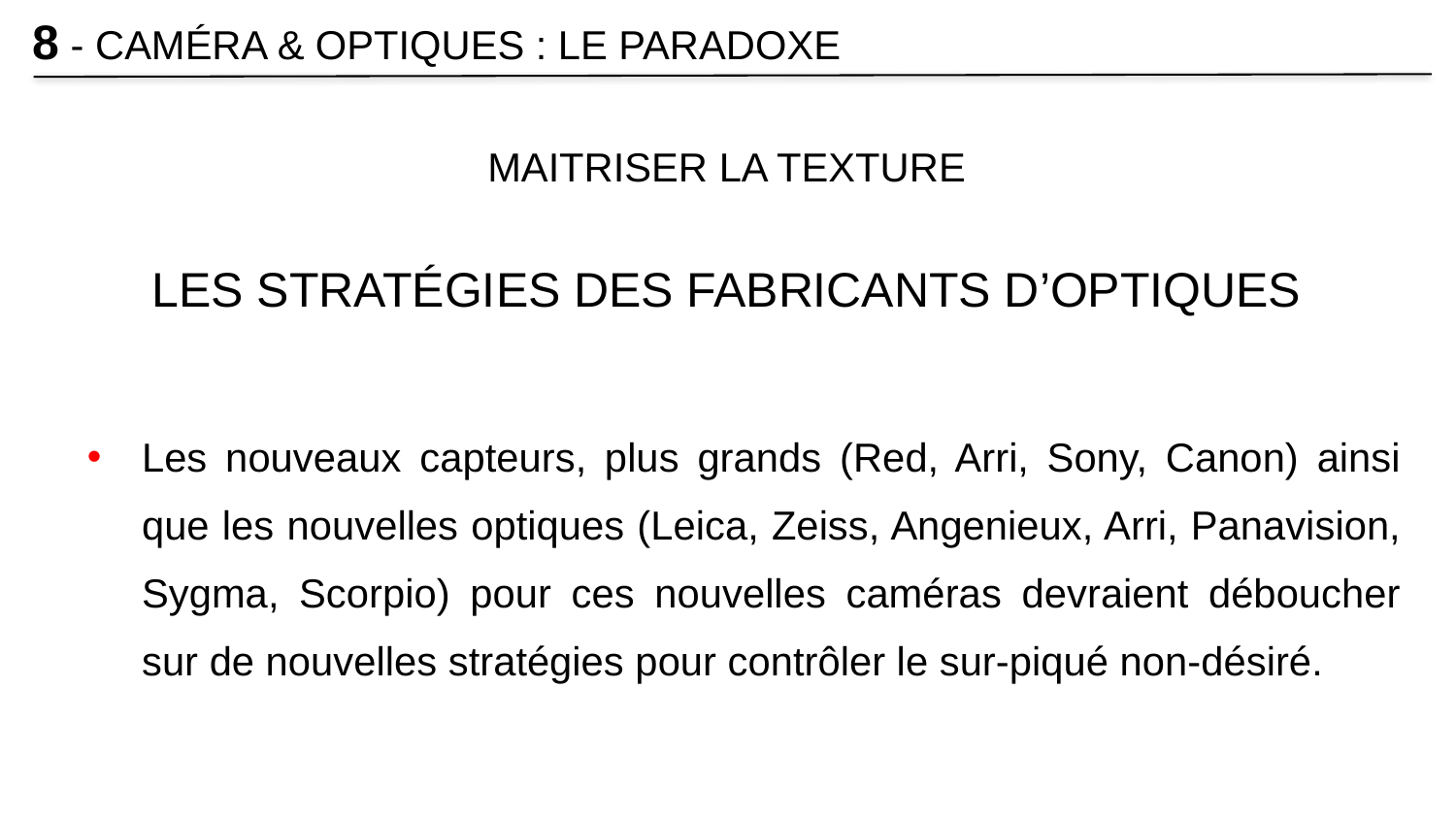

8 - CAMÉRA & OPTIQUES : LE PARADOXE

MAITRISER LA TEXTURE
LES STRATÉGIES DES FABRICANTS D’OPTIQUES
Les nouveaux capteurs, plus grands (Red, Arri, Sony, Canon) ainsi que les nouvelles optiques (Leica, Zeiss, Angenieux, Arri, Panavision, Sygma, Scorpio) pour ces nouvelles caméras devraient déboucher sur de nouvelles stratégies pour contrôler le sur-piqué non-désiré.